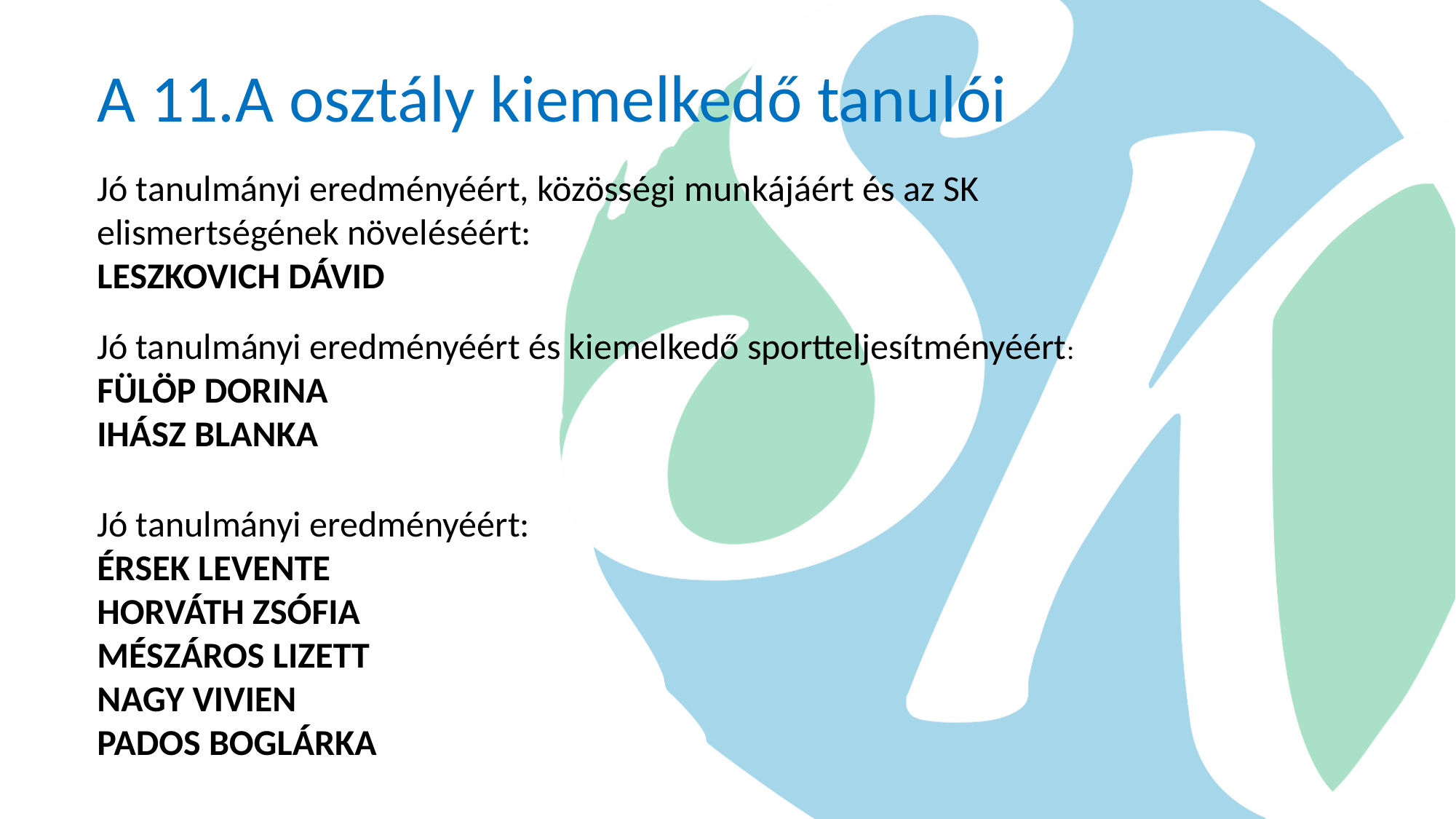

# A 11.A osztály kiemelkedő tanulói
Jó tanulmányi eredményéért, közösségi munkájáért és az SK elismertségének növeléséért:
LESZKOVICH DÁVID
Jó tanulmányi eredményéért és kiemelkedő sportteljesítményéért:
FÜLÖP DORINA
IHÁSZ BLANKA
Jó tanulmányi eredményéért:
ÉRSEK LEVENTE
HORVÁTH ZSÓFIA
MÉSZÁROS LIZETT
NAGY VIVIEN
PADOS BOGLÁRKA